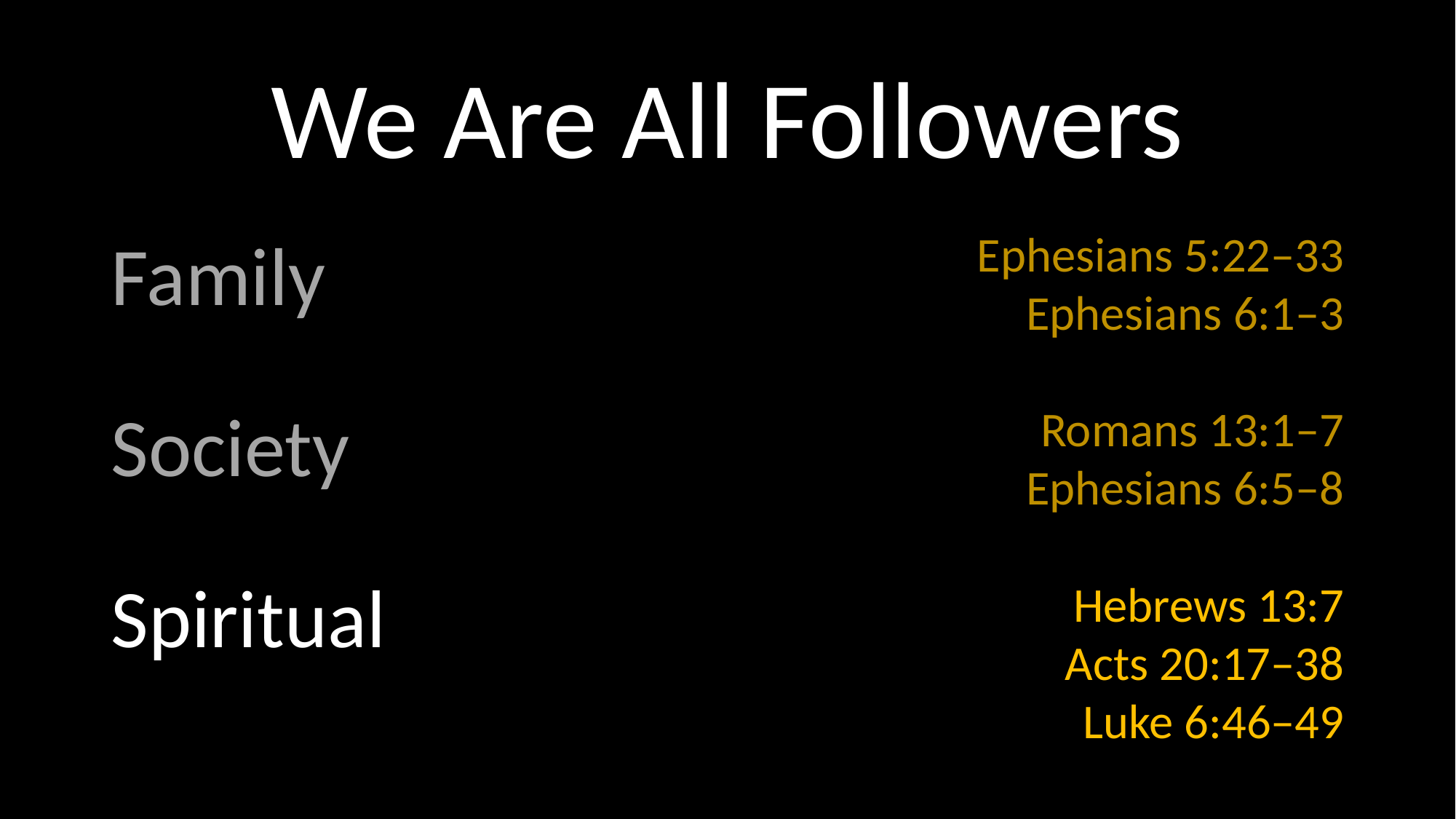

# We Are All Followers
Family
Society
Spiritual
Ephesians 5:22–33
Ephesians 6:1–3

Romans 13:1–7
Ephesians 6:5–8

Hebrews 13:7
Acts 20:17–38
Luke 6:46–49